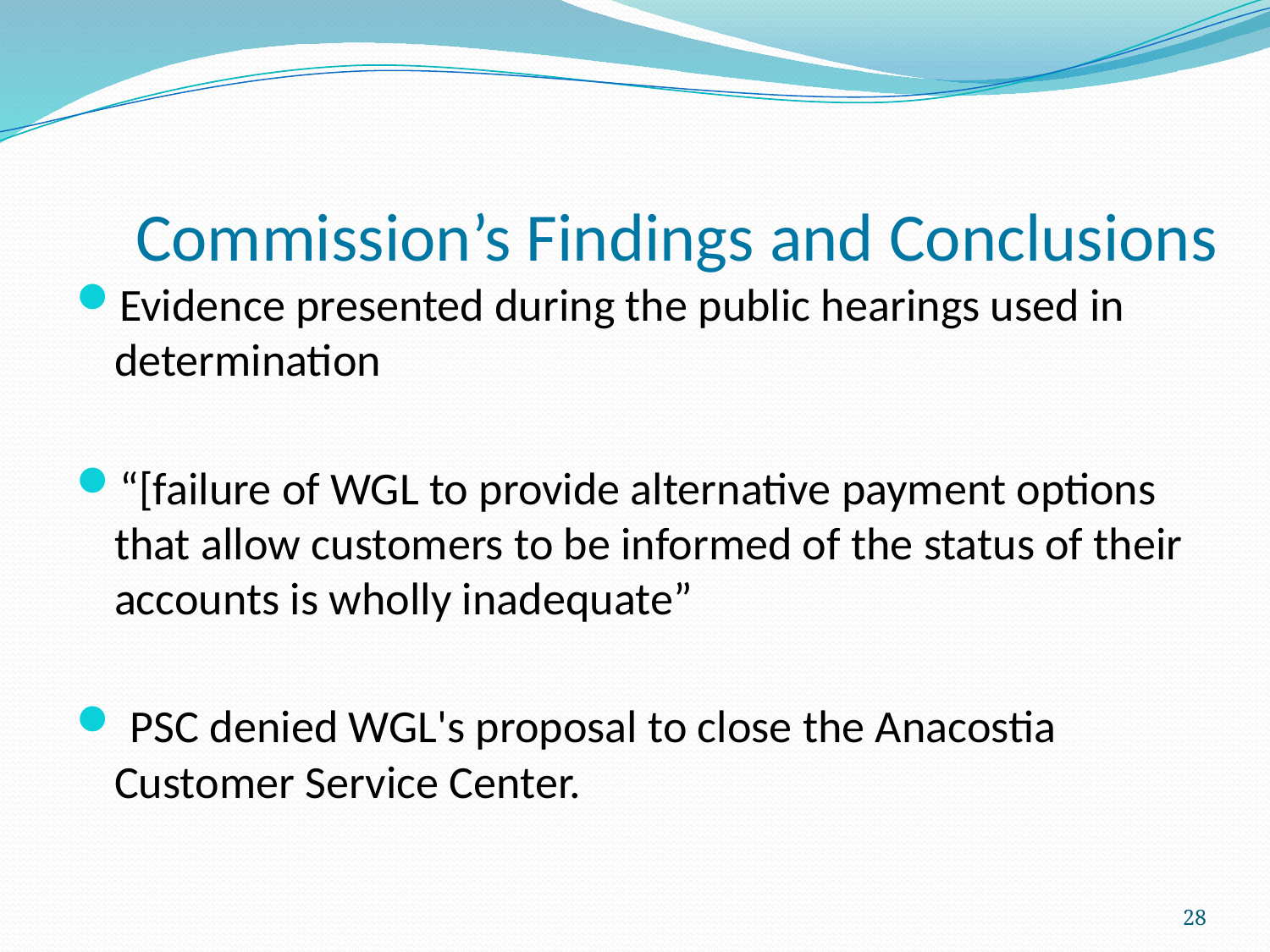

# Commission’s Findings and Conclusions
Evidence presented during the public hearings used in determination

“[failure of WGL to provide alternative payment options that allow customers to be informed of the status of their accounts is wholly inadequate”

 PSC denied WGL's proposal to close the Anacostia Customer Service Center.
28